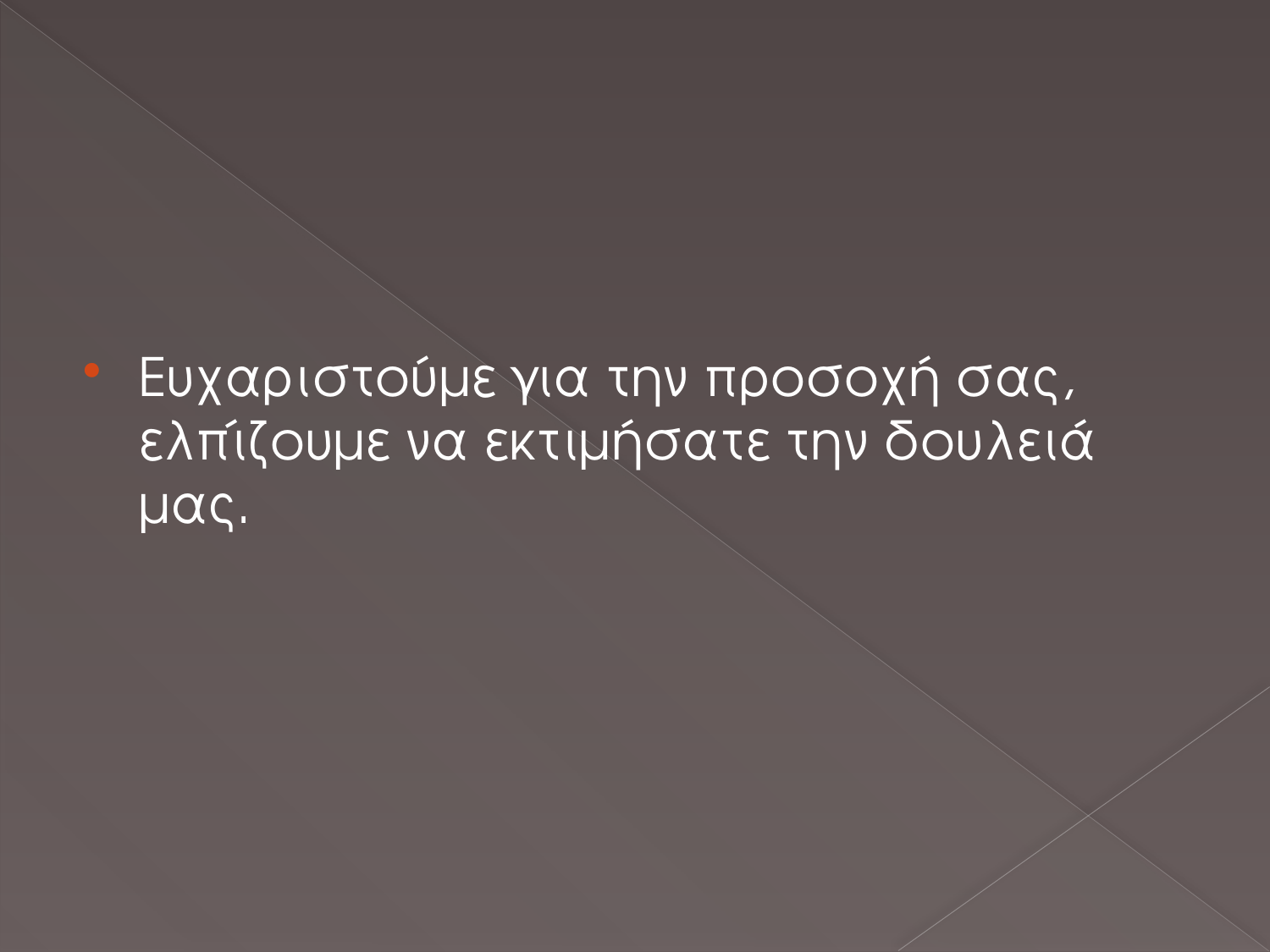

#
Ευχαριστούμε για την προσοχή σας, ελπίζουμε να εκτιμήσατε την δουλειά μας.